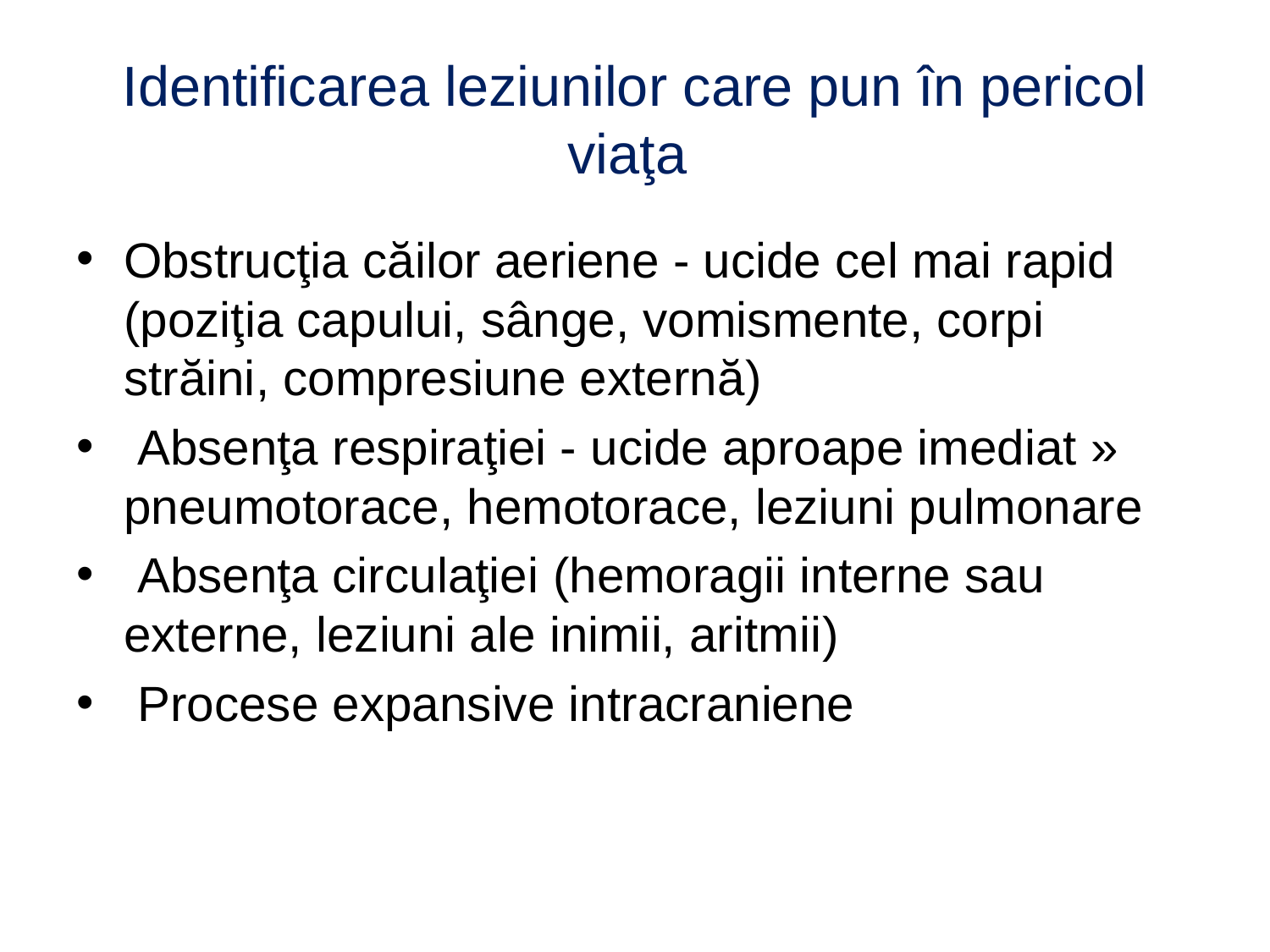

# Identificarea leziunilor care pun în pericol viaţa
Obstrucţia căilor aeriene - ucide cel mai rapid (poziţia capului, sânge, vomismente, corpi străini, compresiune externă)
 Absenţa respiraţiei - ucide aproape imediat » pneumotorace, hemotorace, leziuni pulmonare
 Absenţa circulaţiei (hemoragii interne sau externe, leziuni ale inimii, aritmii)
 Procese expansive intracraniene